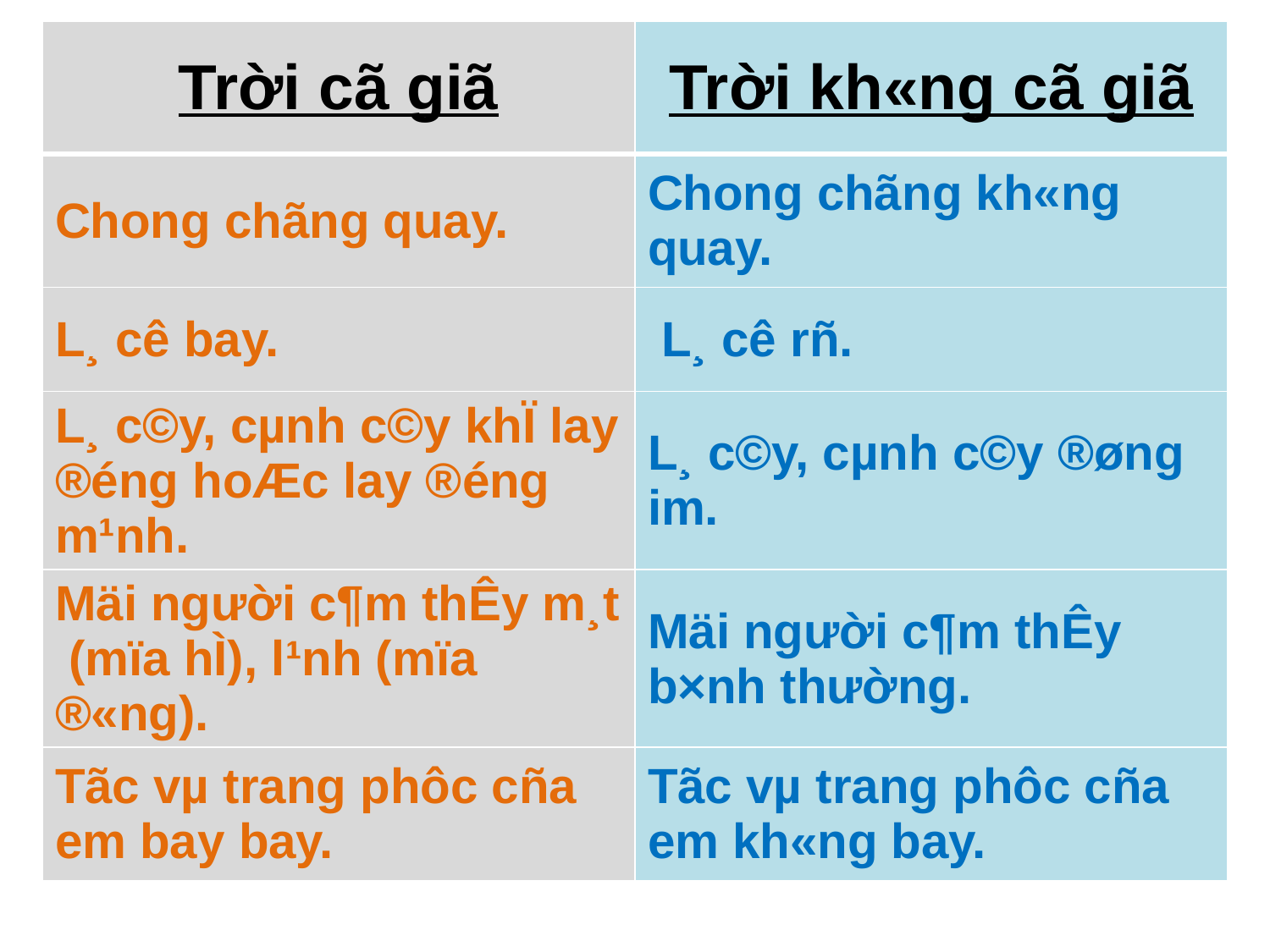

| Trời cã giã | Trời kh«ng cã giã |
| --- | --- |
| Chong chãng quay. | Chong chãng kh«ng quay. |
| L¸ cê bay. | L¸ cê rñ. |
| L¸ c©y, cµnh c©y khÏ lay ®éng hoÆc lay ®éng m¹nh. | L¸ c©y, cµnh c©y ®øng im. |
| Mäi ng­ười c¶m thÊy m¸t (mïa hÌ), l¹nh (mïa ®«ng). | Mäi ng­ười c¶m thÊy b×nh thường. |
| Tãc vµ trang phôc cña em bay bay. | Tãc vµ trang phôc cña em kh«ng bay. |